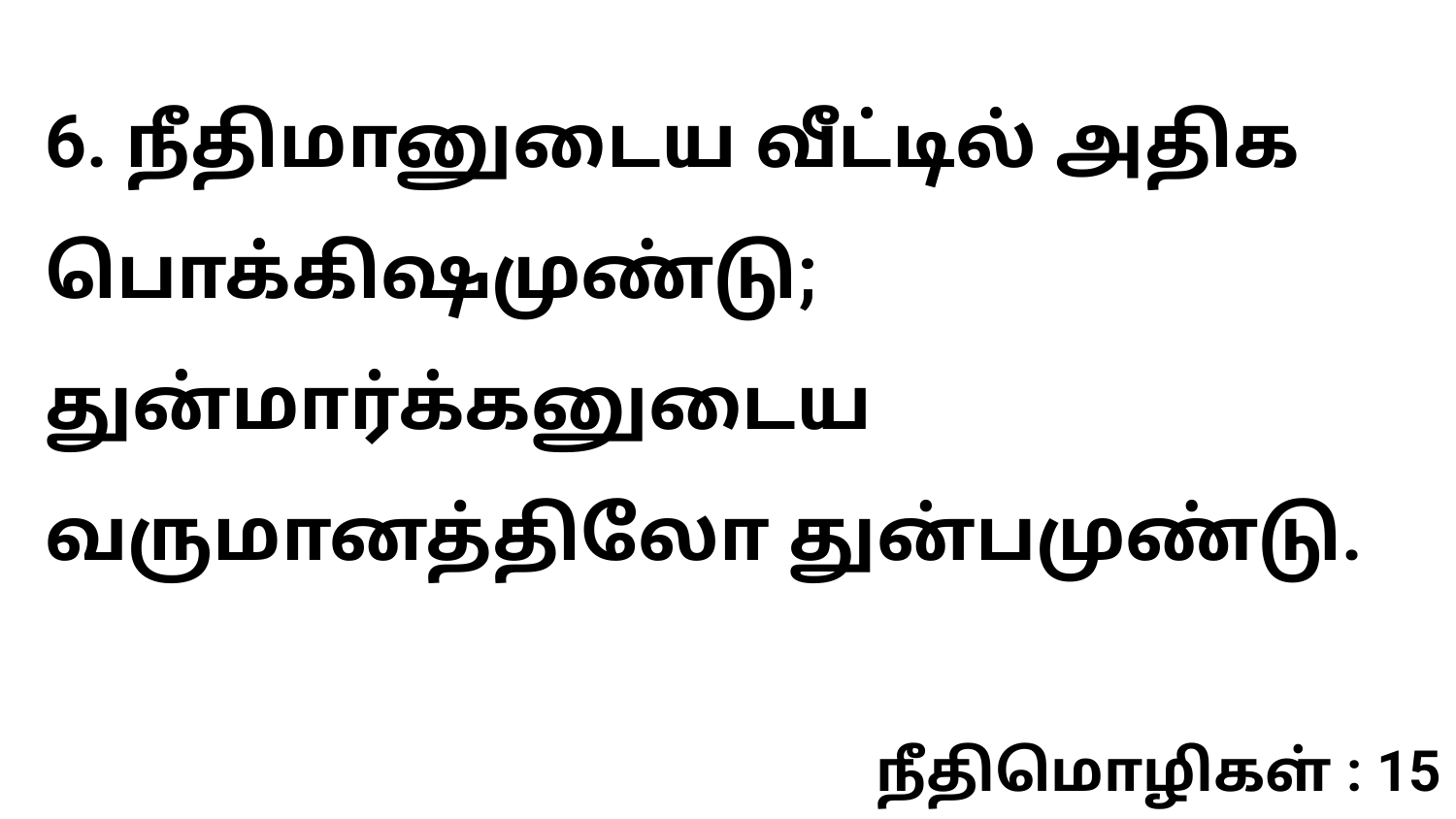

6. நீதிமானுடைய வீட்டில் அதிக பொக்கிஷமுண்டு; துன்மார்க்கனுடைய வருமானத்திலோ துன்பமுண்டு.
நீதிமொழிகள் : 15